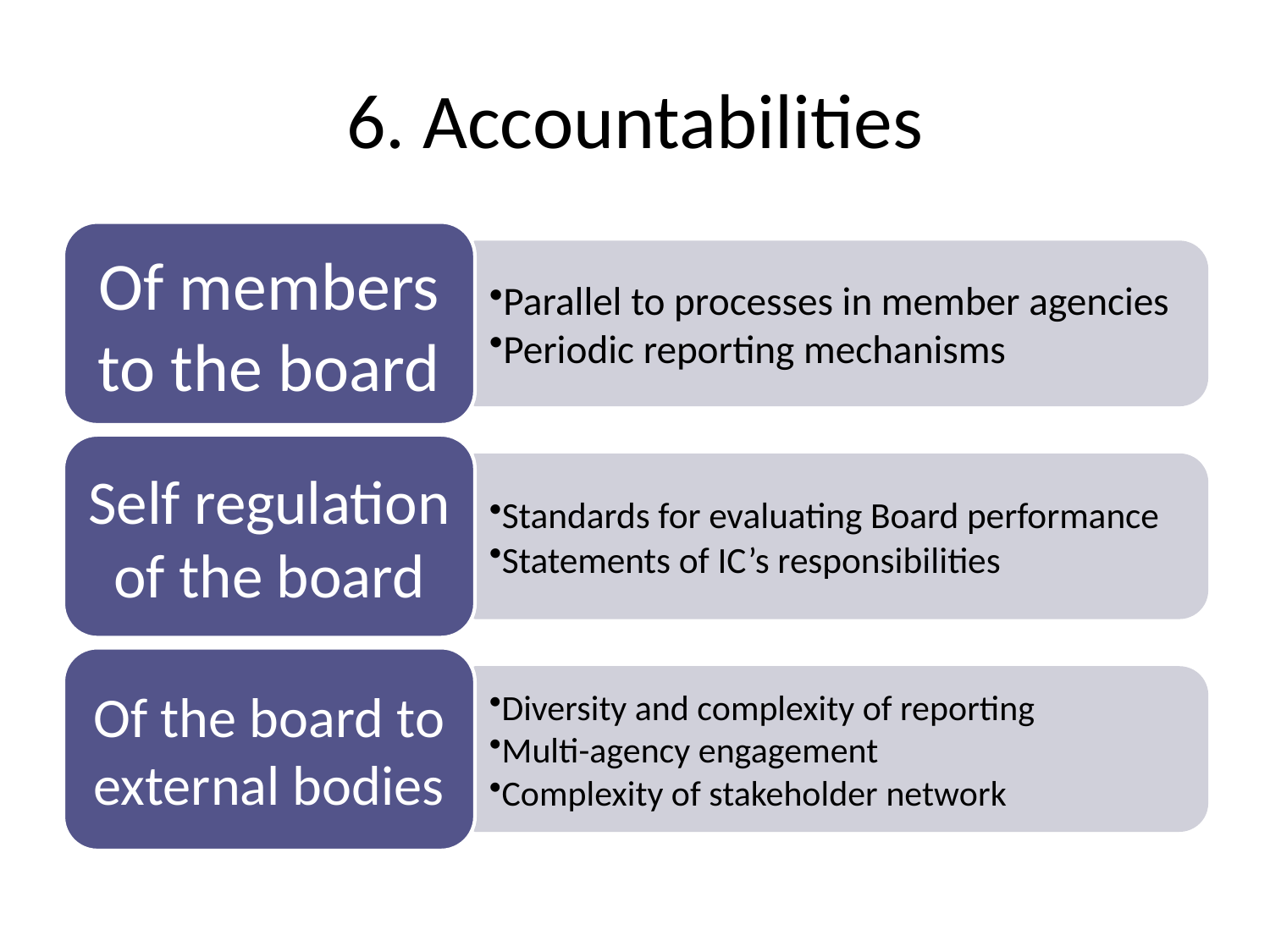

# 6. Accountabilities
Of members to the board
Parallel to processes in member agencies
Periodic reporting mechanisms
Standards for evaluating Board performance
Statements of IC’s responsibilities
Of the board to external bodies
Diversity and complexity of reporting
Multi-agency engagement
Complexity of stakeholder network